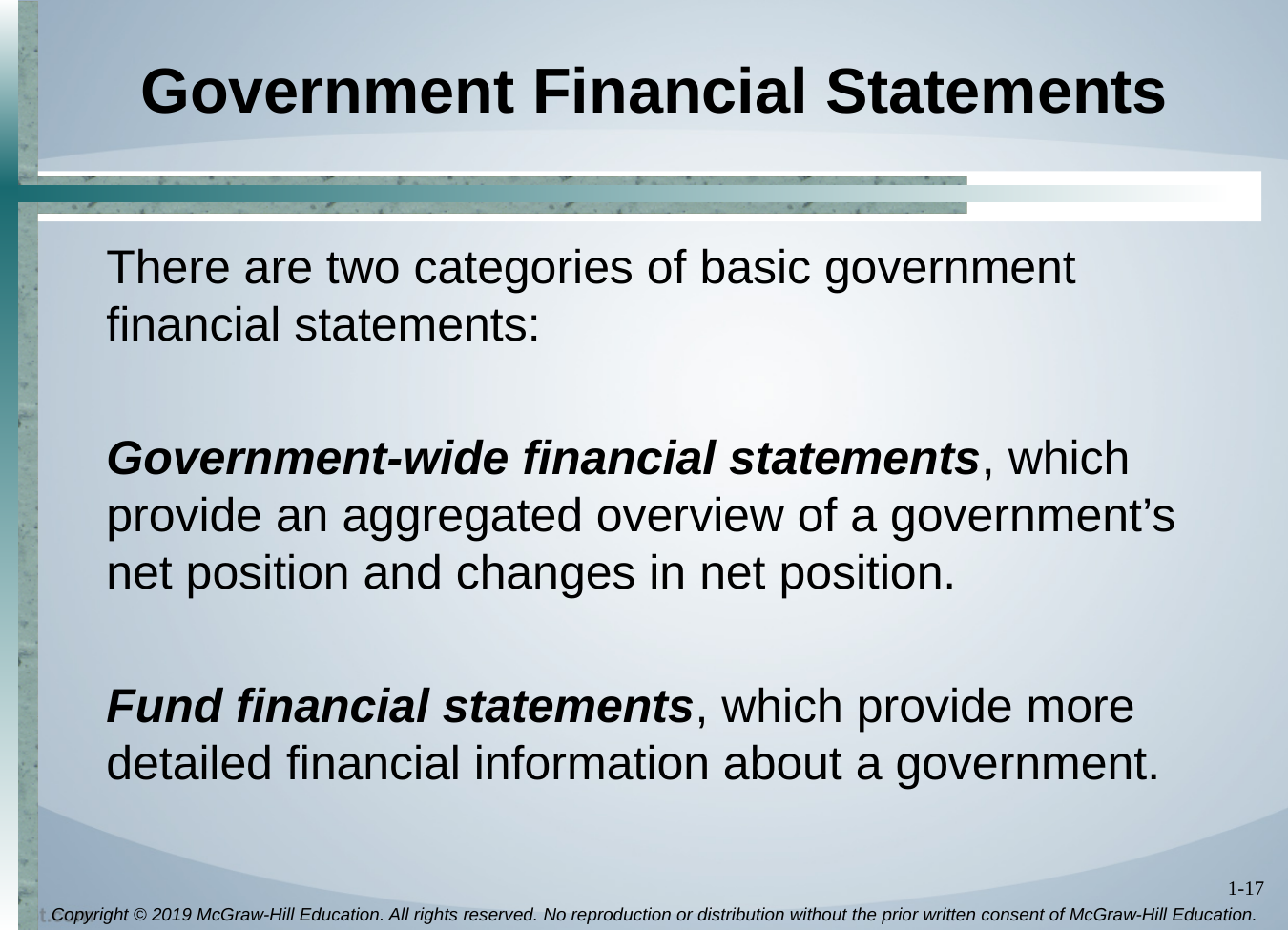

# Government Financial Statements
There are two categories of basic government financial statements:

Government-wide financial statements, which provide an aggregated overview of a government’s net position and changes in net position.

Fund financial statements, which provide more detailed financial information about a government.